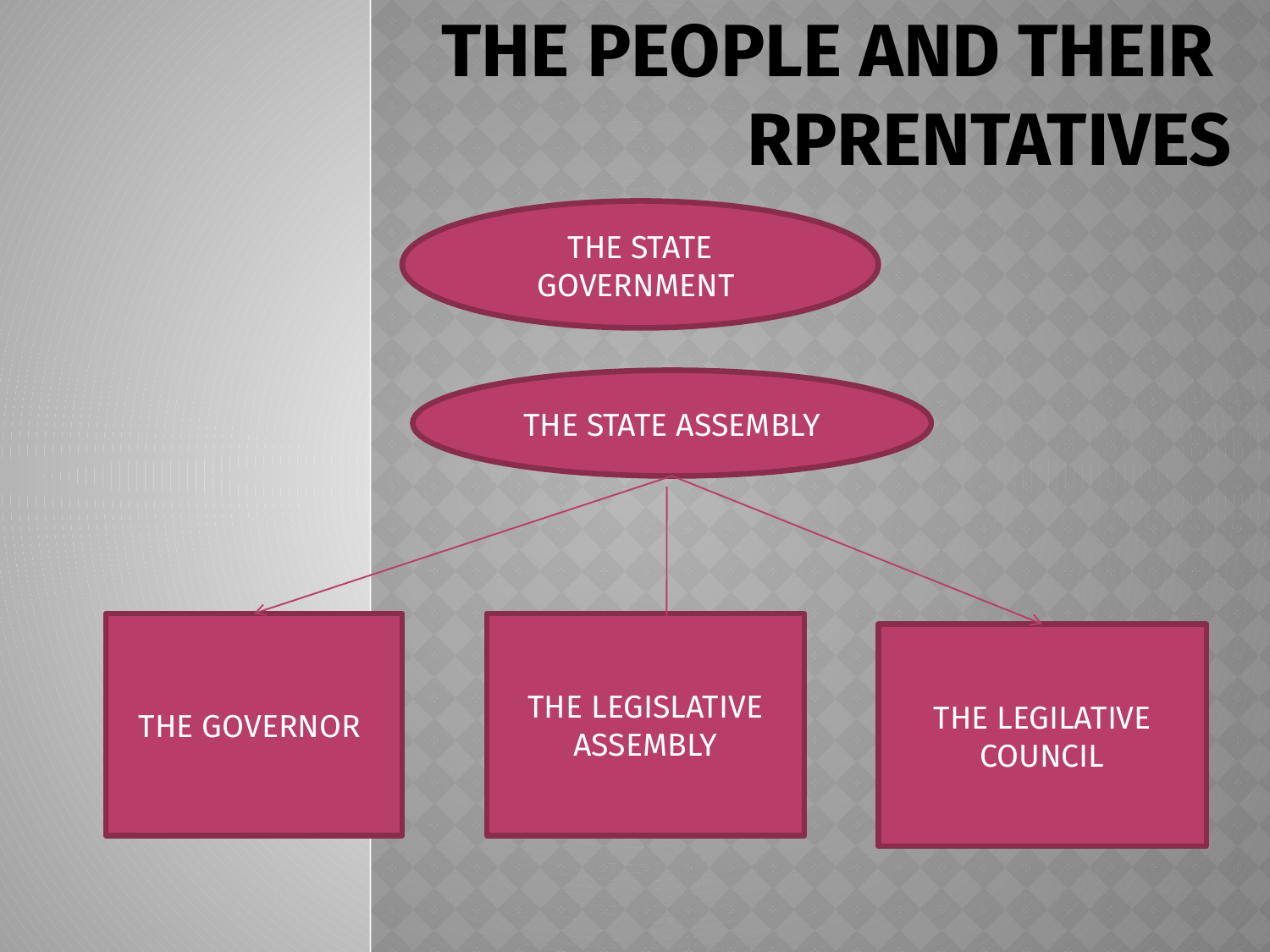

# THE PEOPLE AND THEIR  RPRENTATIVES

THE STATE GOVERNMENT
THE STATE ASSEMBLY
THE GOVERNOR
THE LEGISLATIVE ASSEMBLY
THE LEGILATIVE COUNCIL